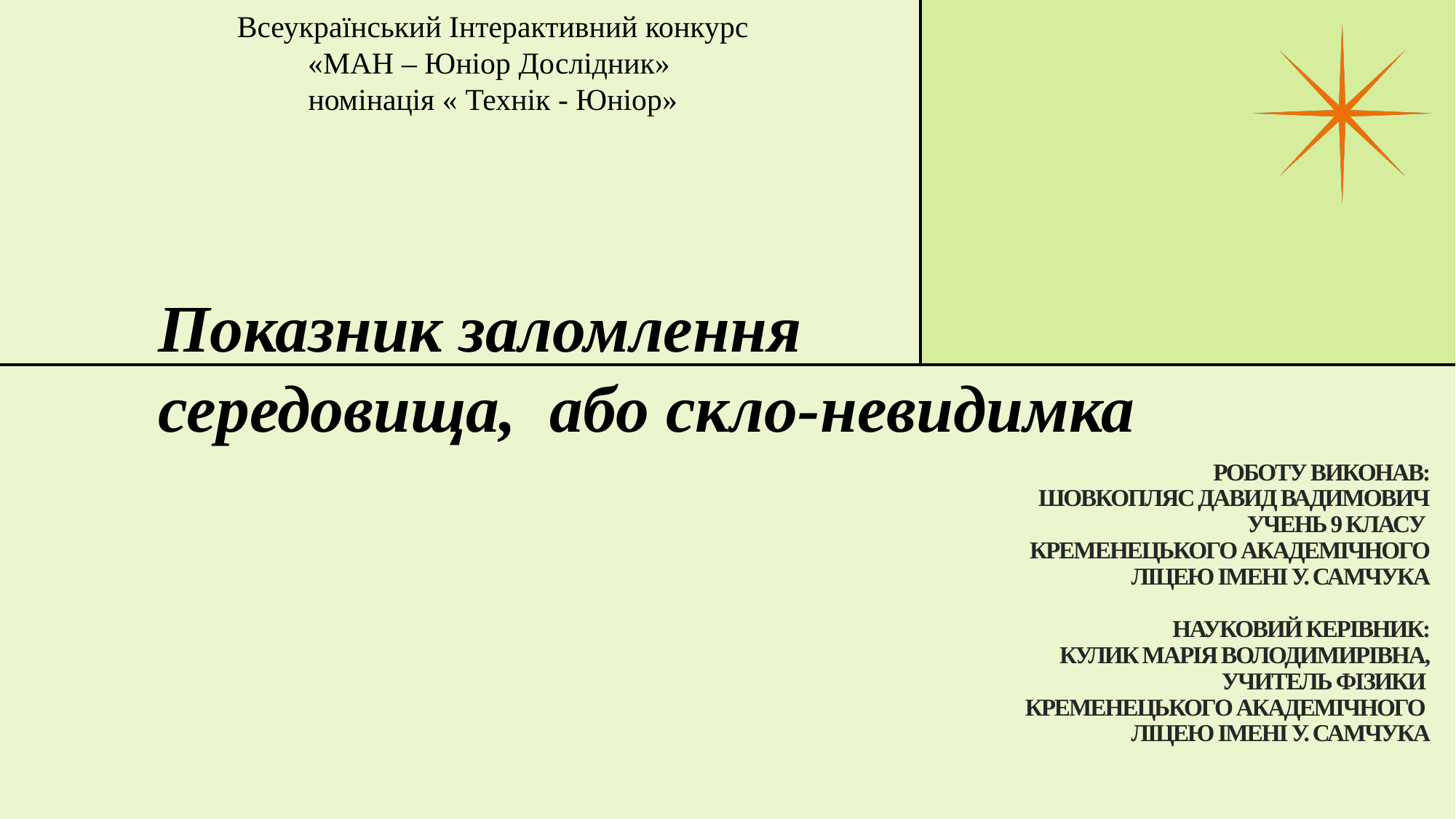

Всеукраїнський Інтерактивний конкурс
«МАН – Юніор Дослідник»
номінація « Технік - Юніор»
Показник заломлення середовища,  або скло-невидимка
# Роботу виконав: Шовкопляс Давид Вадимович учень 9 класу Кременецького академічного ліцею імені У. Самчука Науковий керівник: Кулик Марія Володимирівна, учитель фізики Кременецького академічного ліцею імені У. Самчука